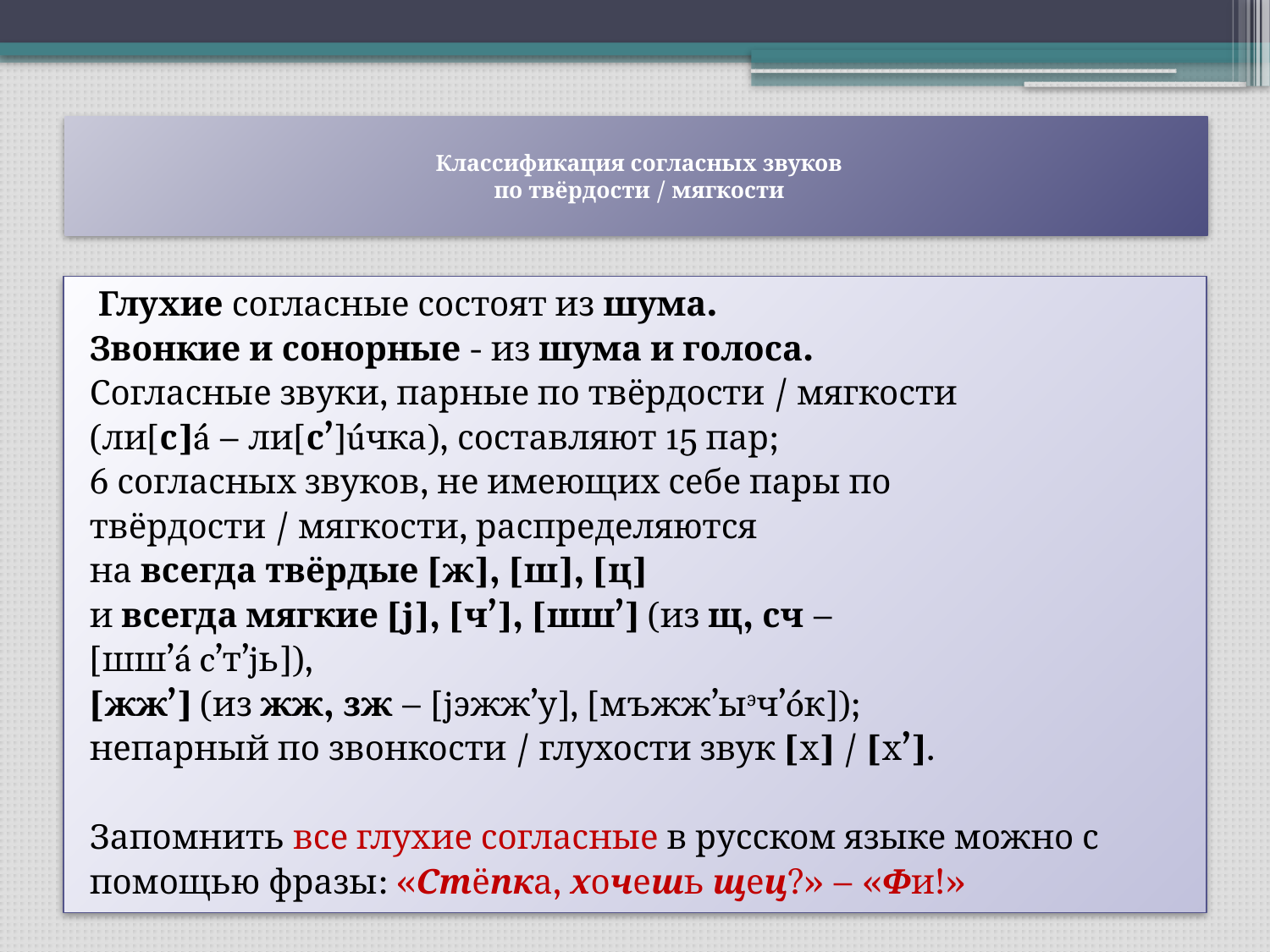

# Классификация согласных звуков по твёрдости / мягкости
 Глухие согласные состоят из шума.
Звонкие и сонорные - из шума и голоса.
Согласные звуки, парные по твёрдости / мягкости
(ли[с]á – ли[с’]úчка), составляют 15 пар;
6 согласных звуков, не имеющих себе пары по
твёрдости / мягкости, распределяются
на всегда твёрдые [ж], [ш], [ц]
и всегда мягкие [j], [ч’], [шш’] (из щ, сч –
[шш’á c’т’jь]),
[жж’] (из жж, зж – [jэжж’у], [мъжж’ыэч’óк]);
непарный по звонкости / глухости звук [х] / [х’].

Запомнить все глухие согласные в русском языке можно с
помощью фразы: «Стёпка, хочешь щец?» – «Фи!»